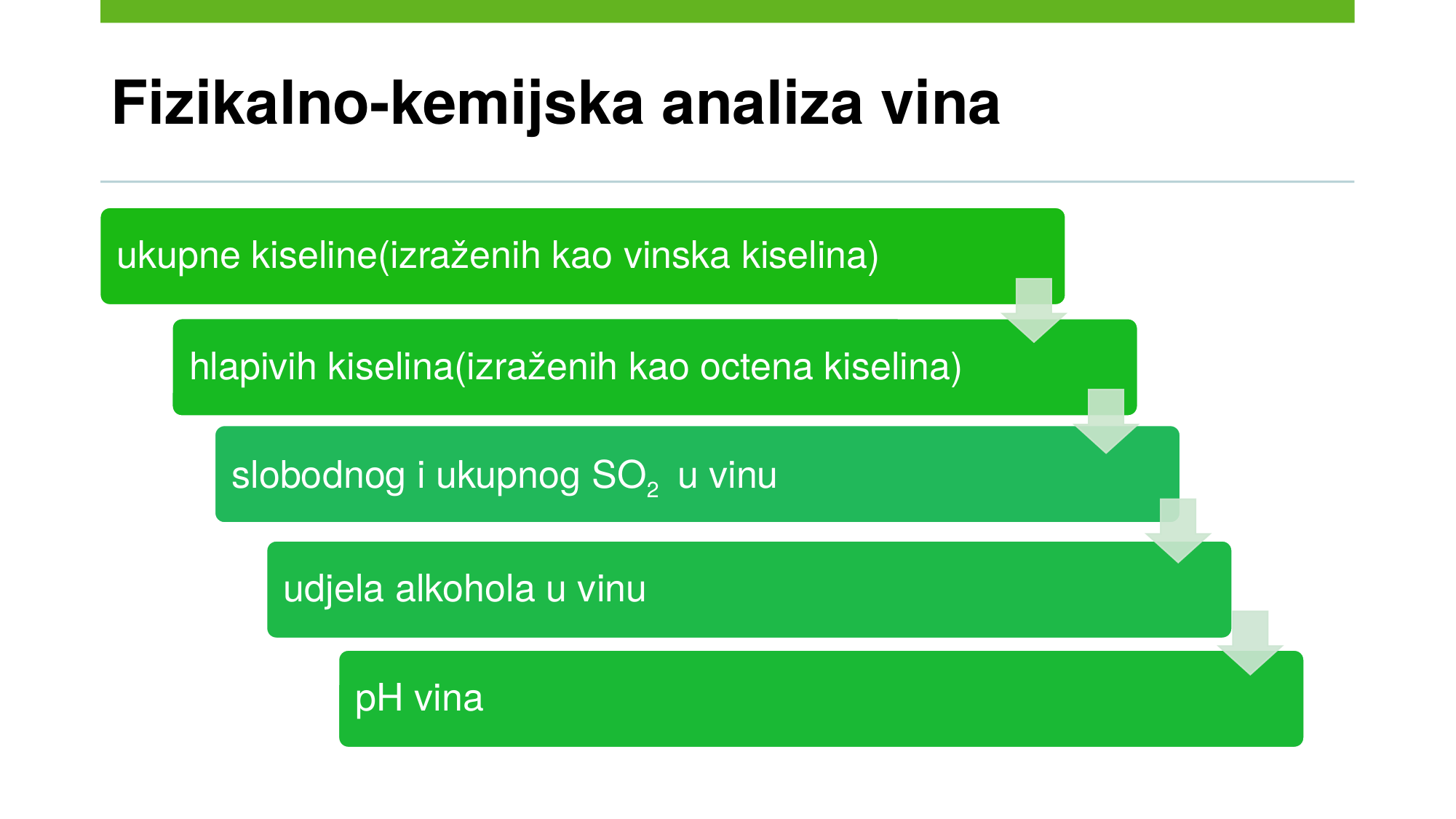

# Fizikalno-kemijska analiza vina

ukupne kiseline(izraženih kao vinska kiselina)
hlapivih kiselina(izraženih kao octena kiselina)
pH vina
udjela alkohola u vinu
slobodnog i ukupnog SO2   u vinu